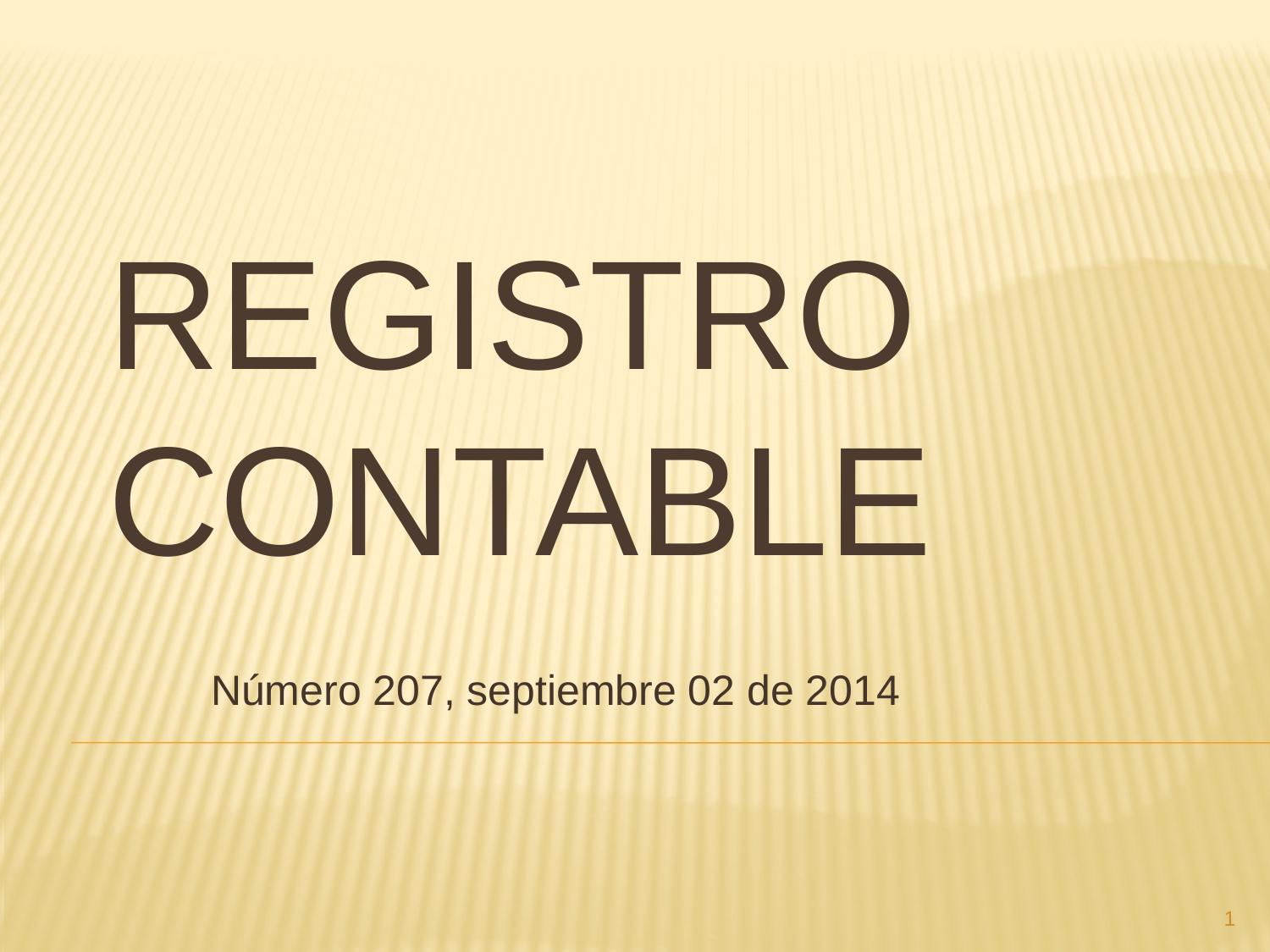

# Registro contable
Número 207, septiembre 02 de 2014
1